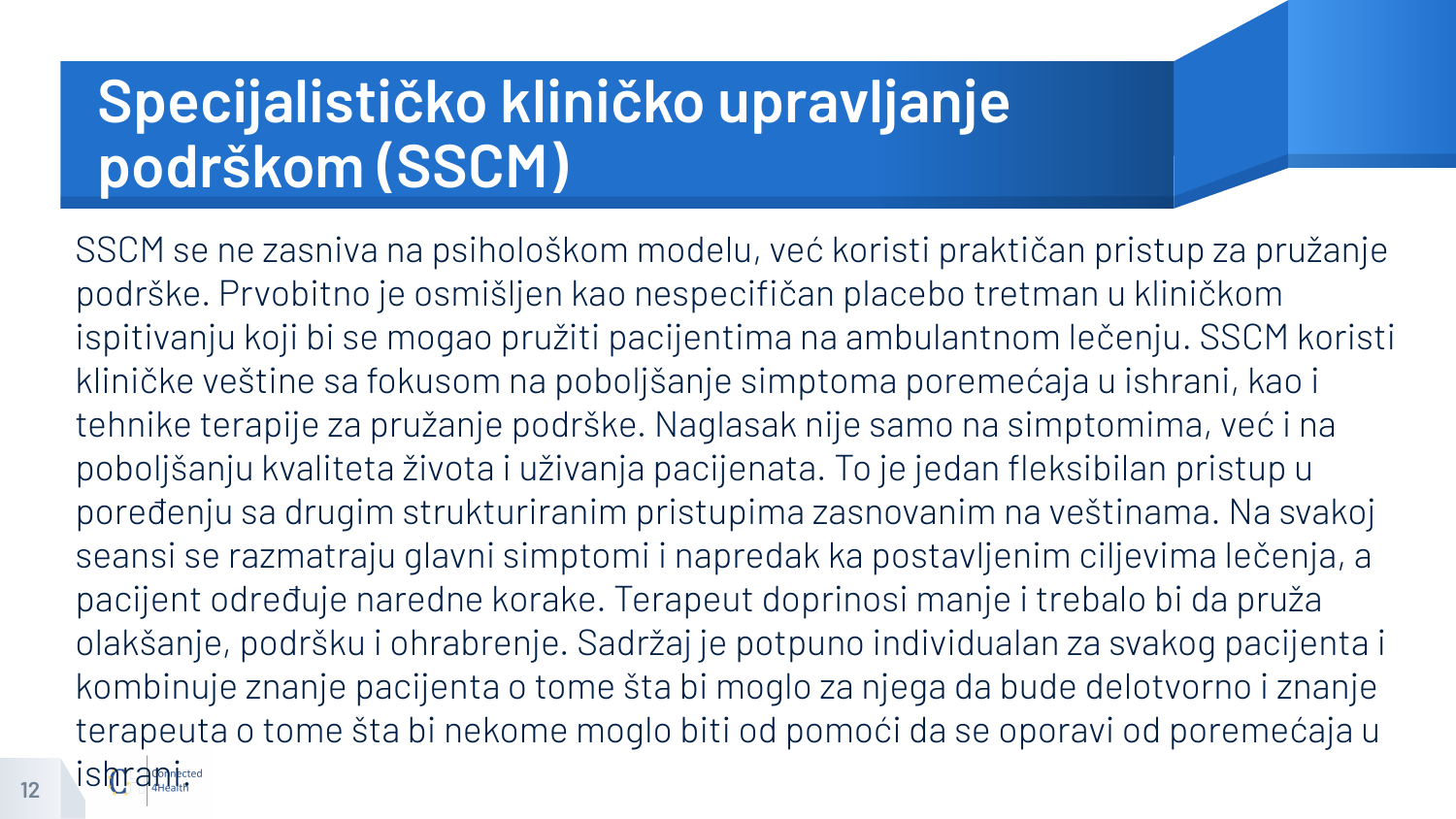

# Specijalističko kliničko upravljanje podrškom (SSCM)
SSCM se ne zasniva na psihološkom modelu, već koristi praktičan pristup za pružanje podrške. Prvobitno je osmišljen kao nespecifičan placebo tretman u kliničkom ispitivanju koji bi se mogao pružiti pacijentima na ambulantnom lečenju. SSCM koristi kliničke veštine sa fokusom na poboljšanje simptoma poremećaja u ishrani, kao i tehnike terapije za pružanje podrške. Naglasak nije samo na simptomima, već i na poboljšanju kvaliteta života i uživanja pacijenata. To je jedan fleksibilan pristup u poređenju sa drugim strukturiranim pristupima zasnovanim na veštinama. Na svakoj seansi se razmatraju glavni simptomi i napredak ka postavljenim ciljevima lečenja, a pacijent određuje naredne korake. Terapeut doprinosi manje i trebalo bi da pruža olakšanje, podršku i ohrabrenje. Sadržaj je potpuno individualan za svakog pacijenta i kombinuje znanje pacijenta o tome šta bi moglo za njega da bude delotvorno i znanje terapeuta o tome šta bi nekome moglo biti od pomoći da se oporavi od poremećaja u ishrani.
12